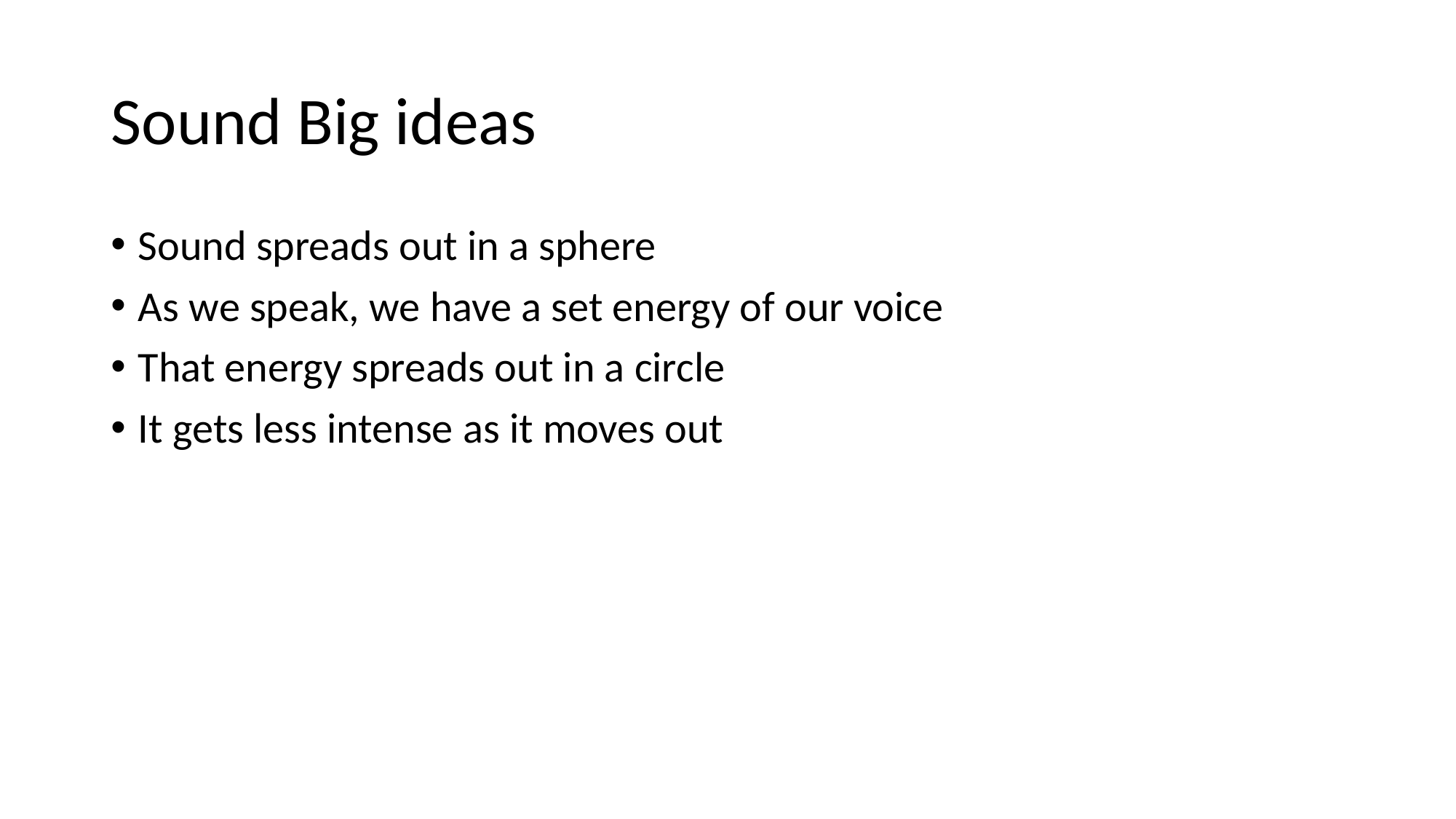

# Sound Big ideas
Sound spreads out in a sphere
As we speak, we have a set energy of our voice
That energy spreads out in a circle
It gets less intense as it moves out